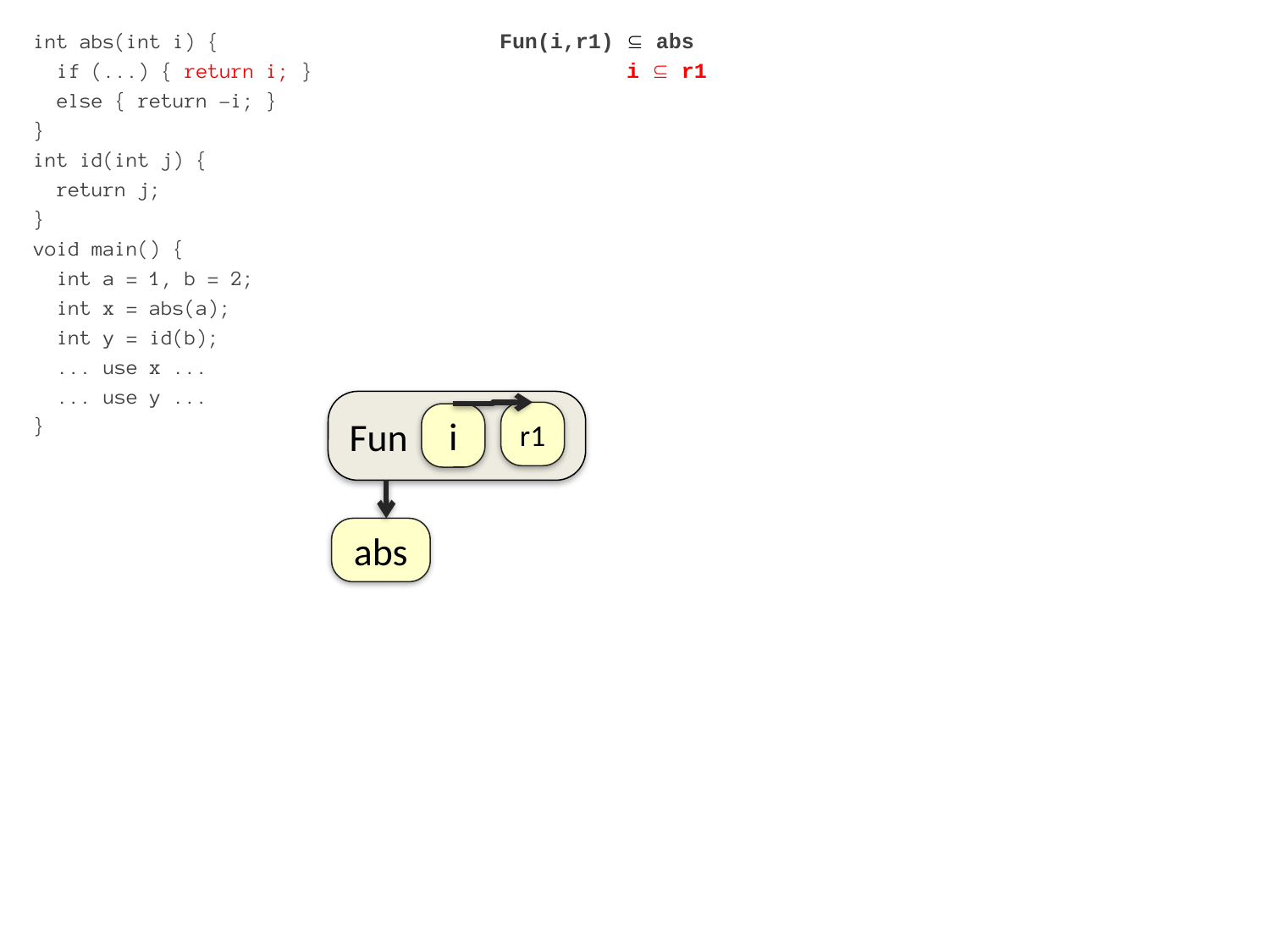

int abs(int i) {
  if (...) { return i; }
  else { return –i; }
}
int id(int j) {
  return j;
}
void main() {
  int a = 1, b = 2;
  int x = abs(a);
  int y = id(b);
  ... use x ...
  ... use y ...
}
Fun(i,r1) ⊆ abs
          i ⊆ r1

Fun
r1
i
abs